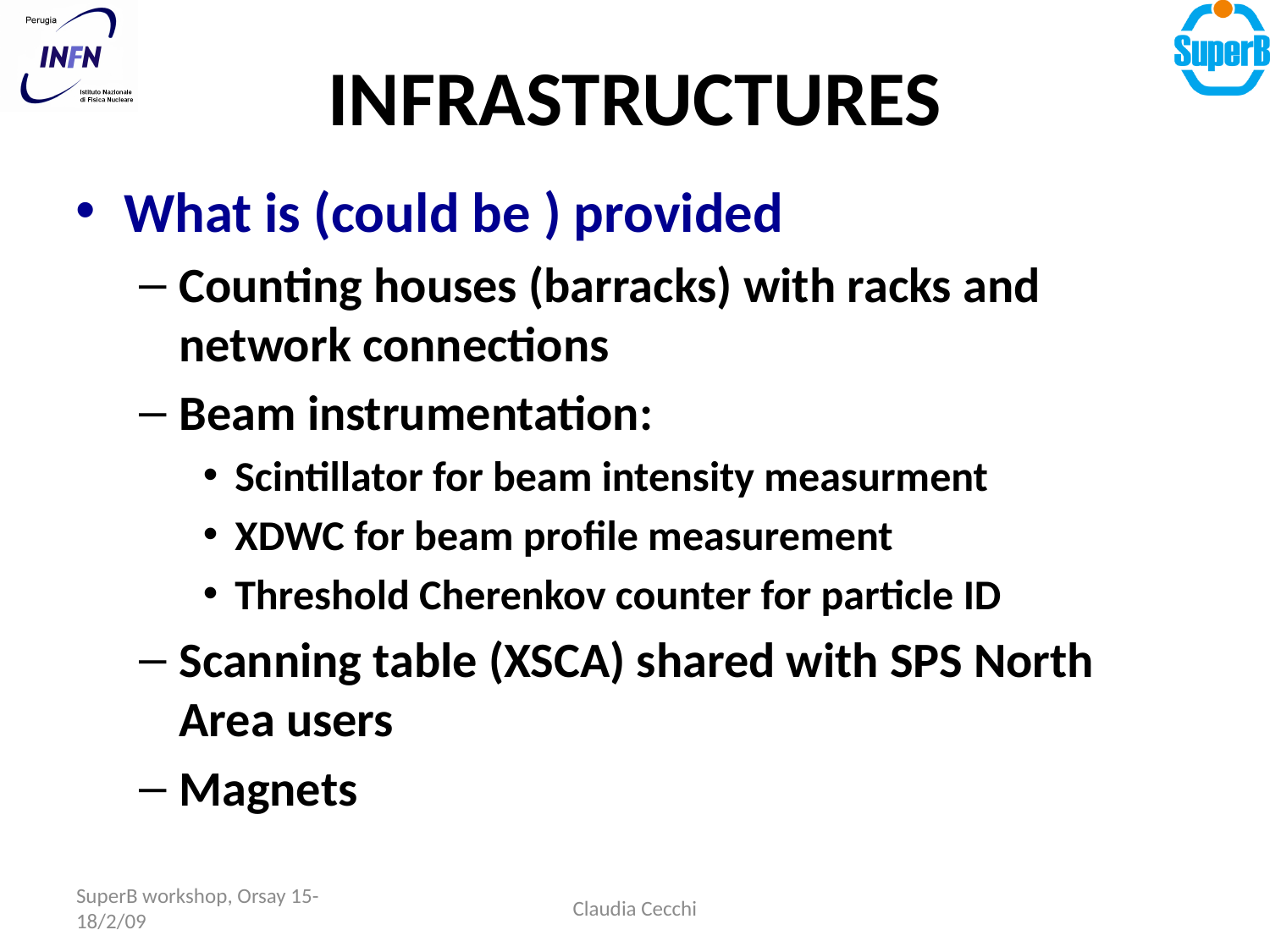

# INFRASTRUCTURES
What is (could be ) provided
Counting houses (barracks) with racks and network connections
Beam instrumentation:
Scintillator for beam intensity measurment
XDWC for beam profile measurement
Threshold Cherenkov counter for particle ID
Scanning table (XSCA) shared with SPS North Area users
Magnets
SuperB workshop, Orsay 15-18/2/09
Claudia Cecchi